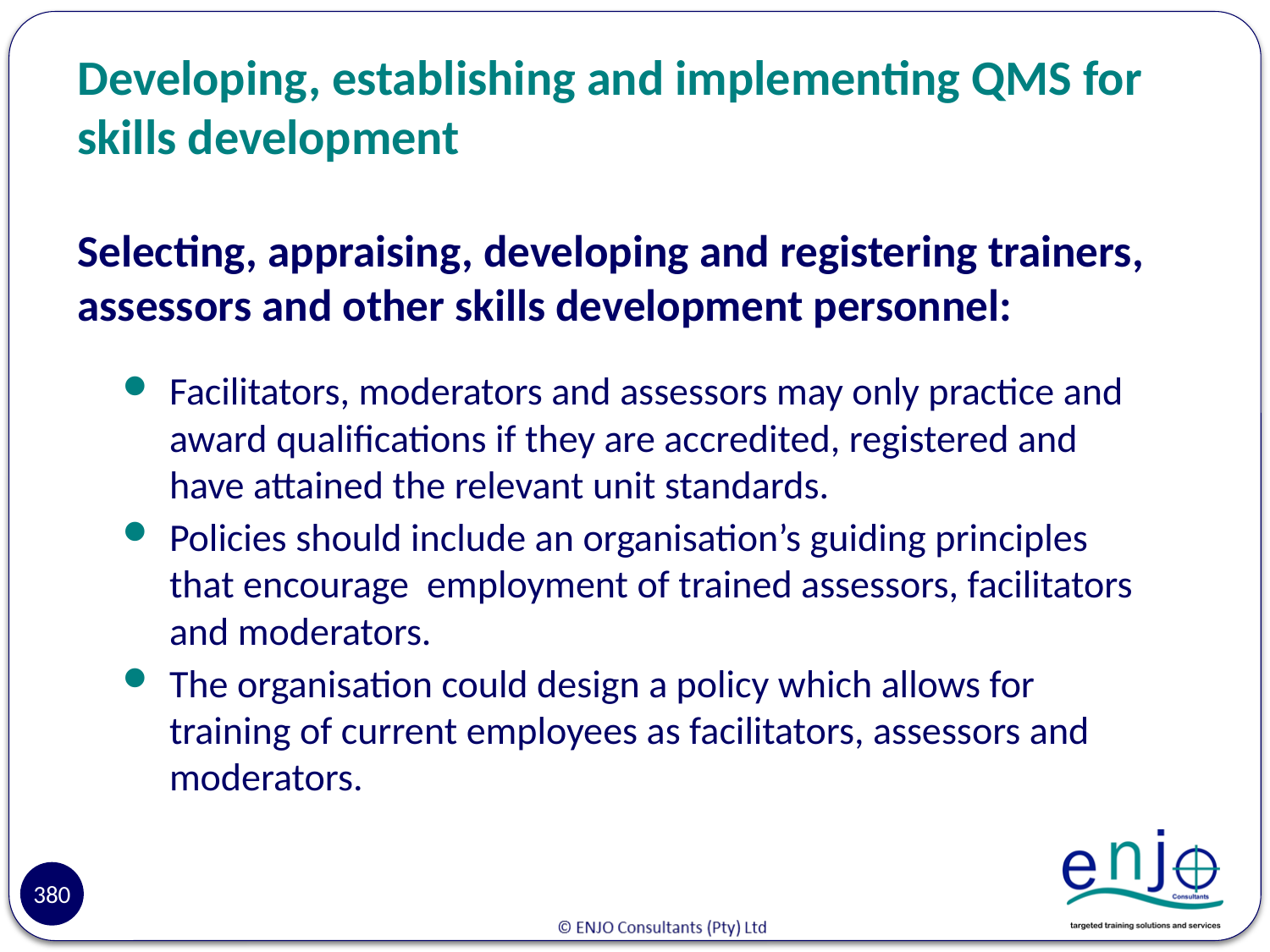

# Developing, establishing and implementing QMS for skills development
Selecting, appraising, developing and registering trainers, assessors and other skills development personnel:

Facilitators, moderators and assessors may only practice and award qualifications if they are accredited, registered and have attained the relevant unit standards.
Policies should include an organisation’s guiding principles that encourage  employment of trained assessors, facilitators and moderators.
The organisation could design a policy which allows for training of current employees as facilitators, assessors and moderators.
Reasons
380